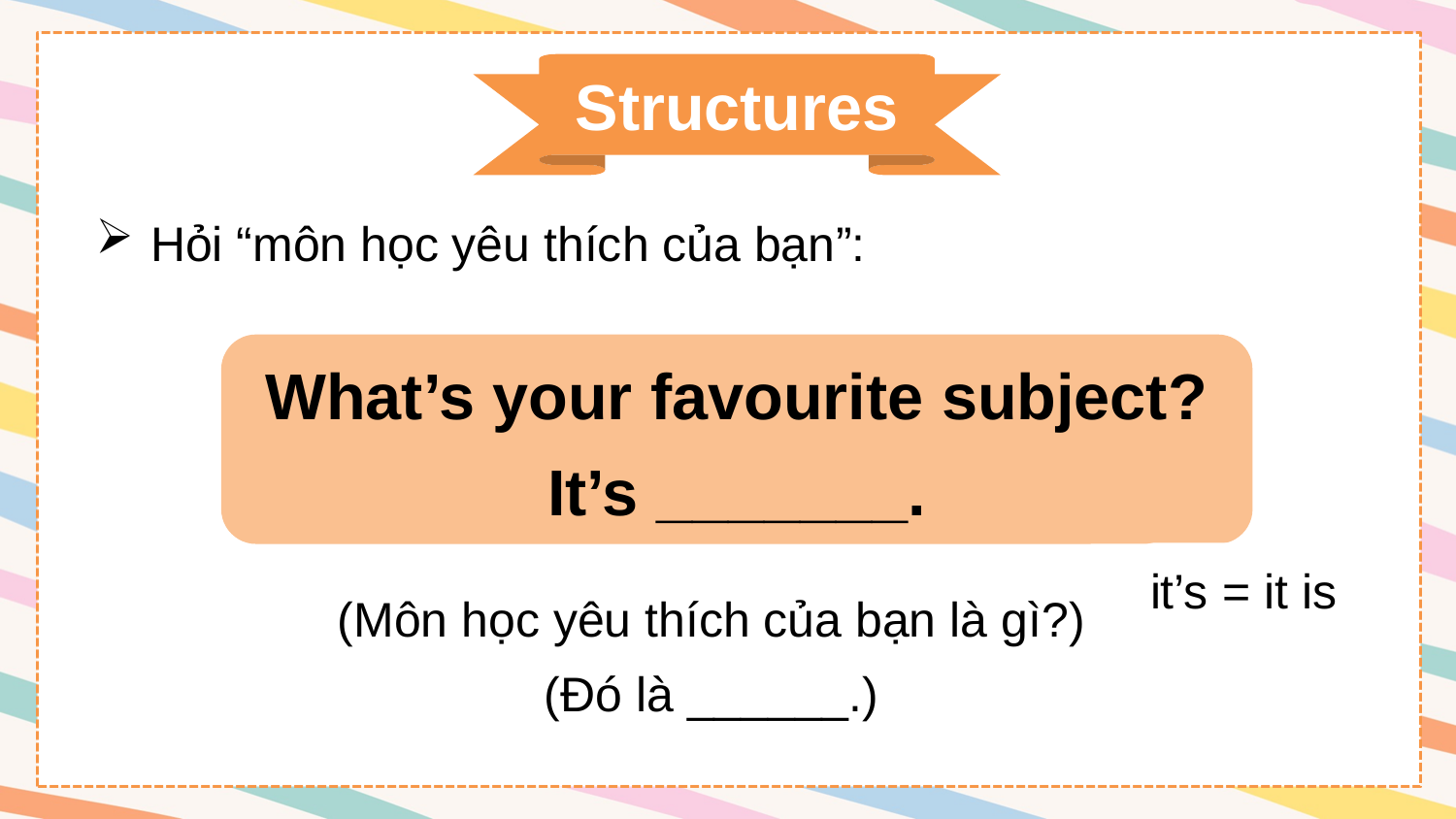

Structures
Hỏi “môn học yêu thích của bạn”:
What’s your favourite subject?
It’s _______.
it’s = it is

(Môn học yêu thích của bạn là gì?)
(Đó là ______.)